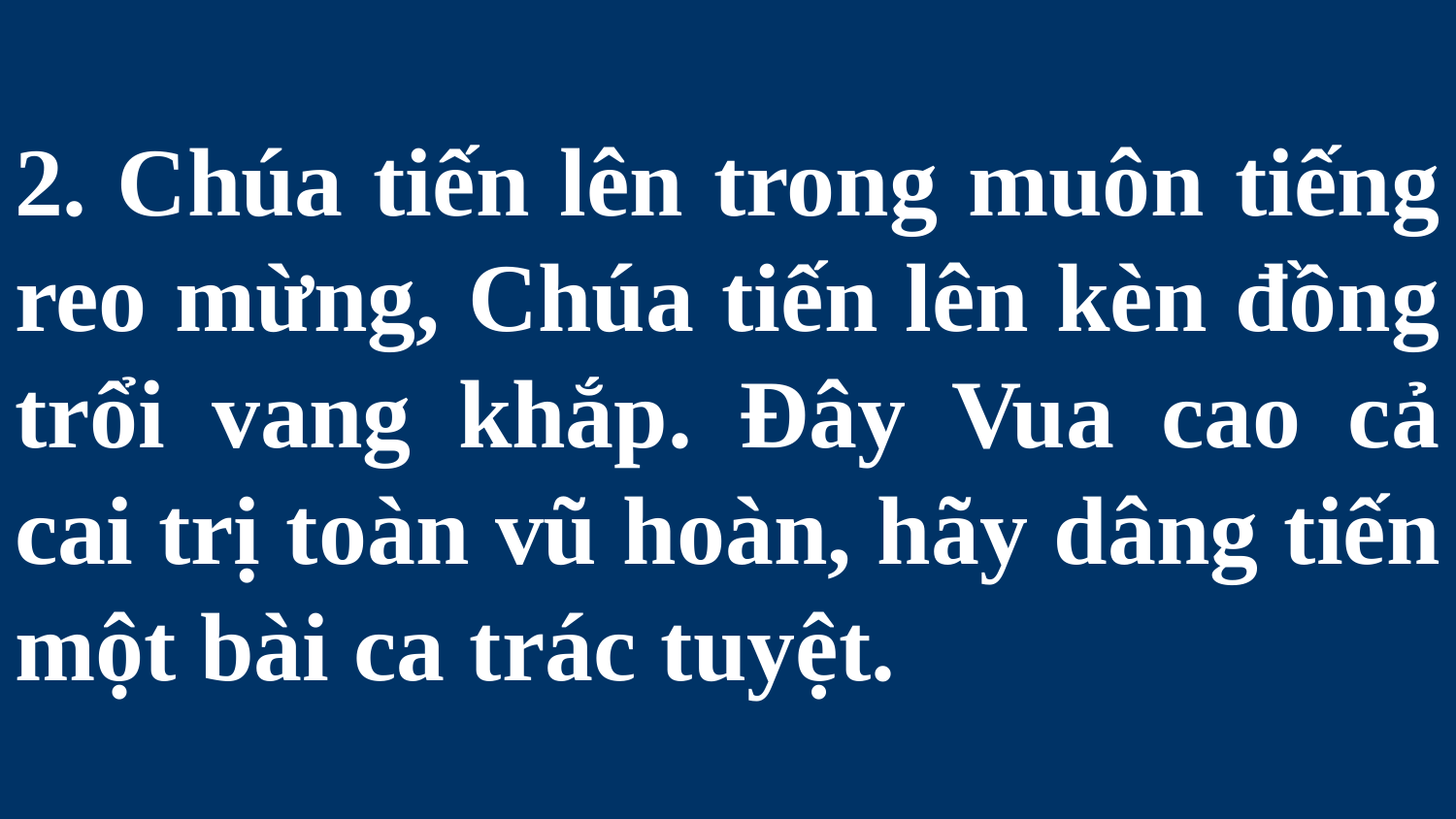

# 2. Chúa tiến lên trong muôn tiếng reo mừng, Chúa tiến lên kèn đồng trổi vang khắp. Đây Vua cao cả cai trị toàn vũ hoàn, hãy dâng tiến một bài ca trác tuyệt.